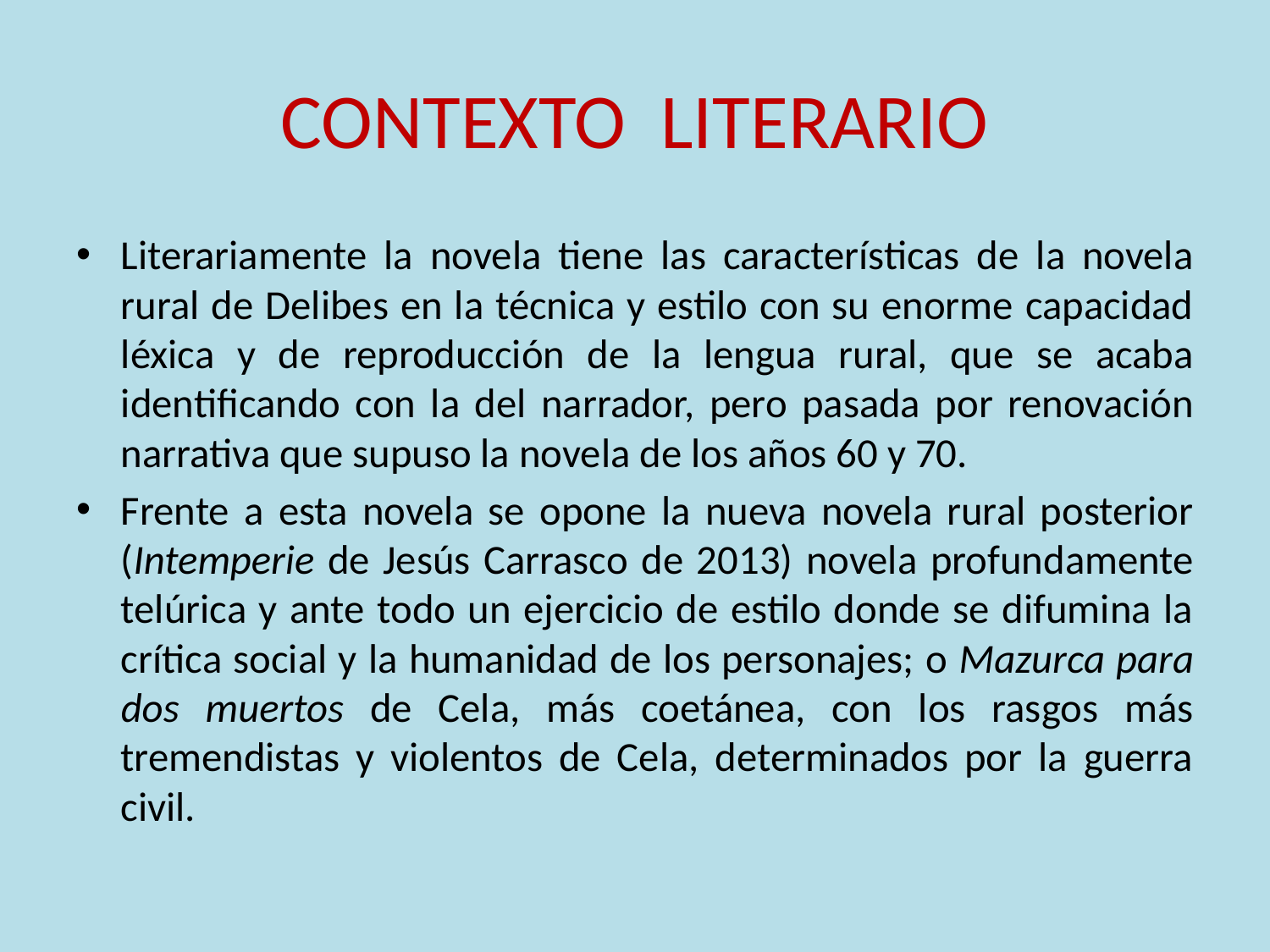

# CONTEXTO  LITERARIO
Literariamente la novela tiene las características de la novela rural de Delibes en la técnica y estilo con su enorme capacidad léxica y de reproducción de la lengua rural, que se acaba identificando con la del narrador, pero pasada por renovación narrativa que supuso la novela de los años 60 y 70.
Frente a esta novela se opone la nueva novela rural posterior (Intemperie de Jesús Carrasco de 2013) novela profundamente telúrica y ante todo un ejercicio de estilo donde se difumina la crítica social y la humanidad de los personajes; o Mazurca para dos muertos de Cela, más coetánea, con los rasgos más tremendistas y violentos de Cela, determinados por la guerra civil.